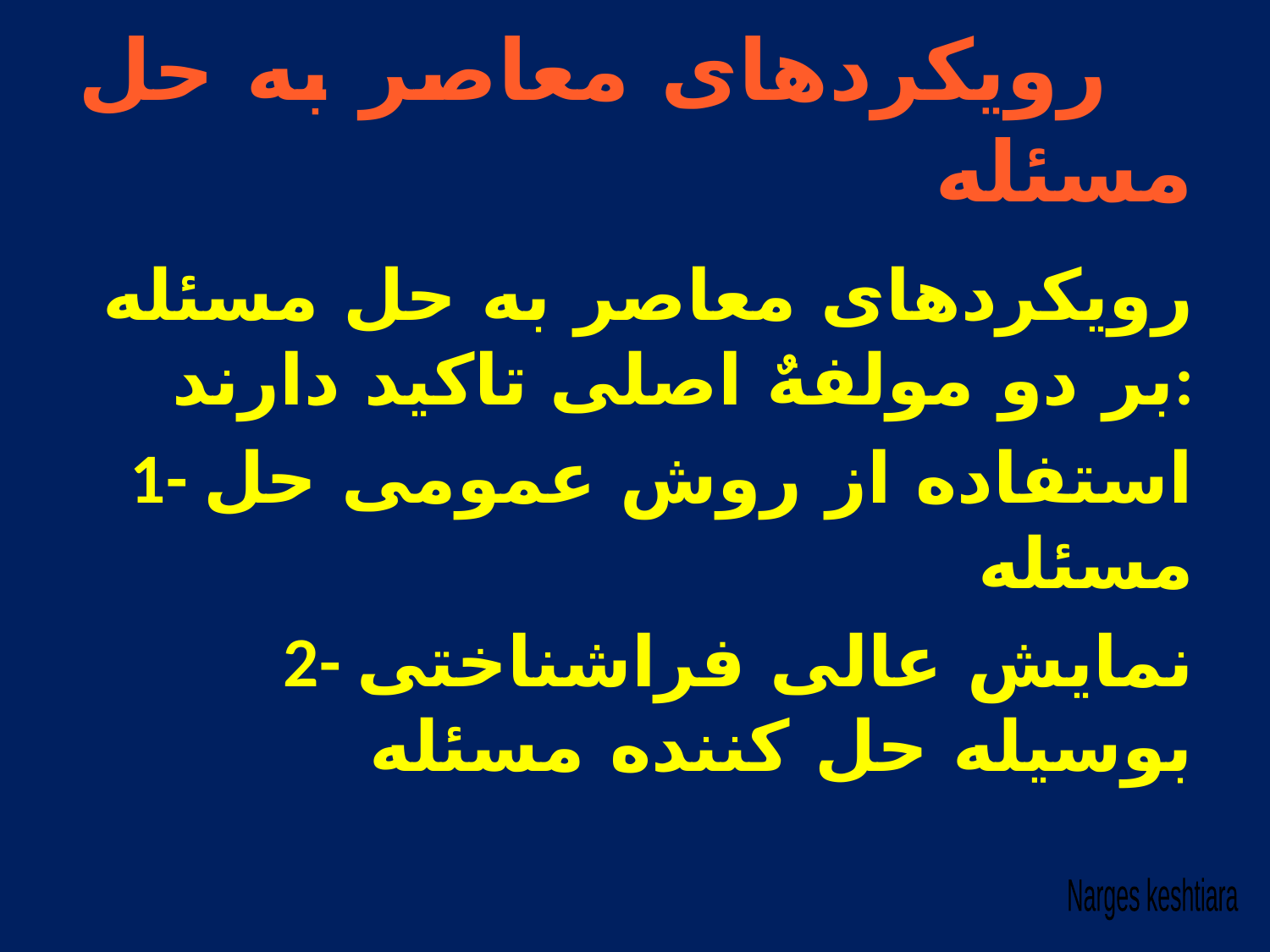

# رويکردهای معاصر به حل مسئله
رويکردهای معاصر به حل مسئله بر دو مولفهٌ اصلی تاکيد دارند:
1- استفاده از روش عمومی حل مسئله
2- نمايش عالی فراشناختی بوسيله حل کننده مسئله
Narges keshtiara